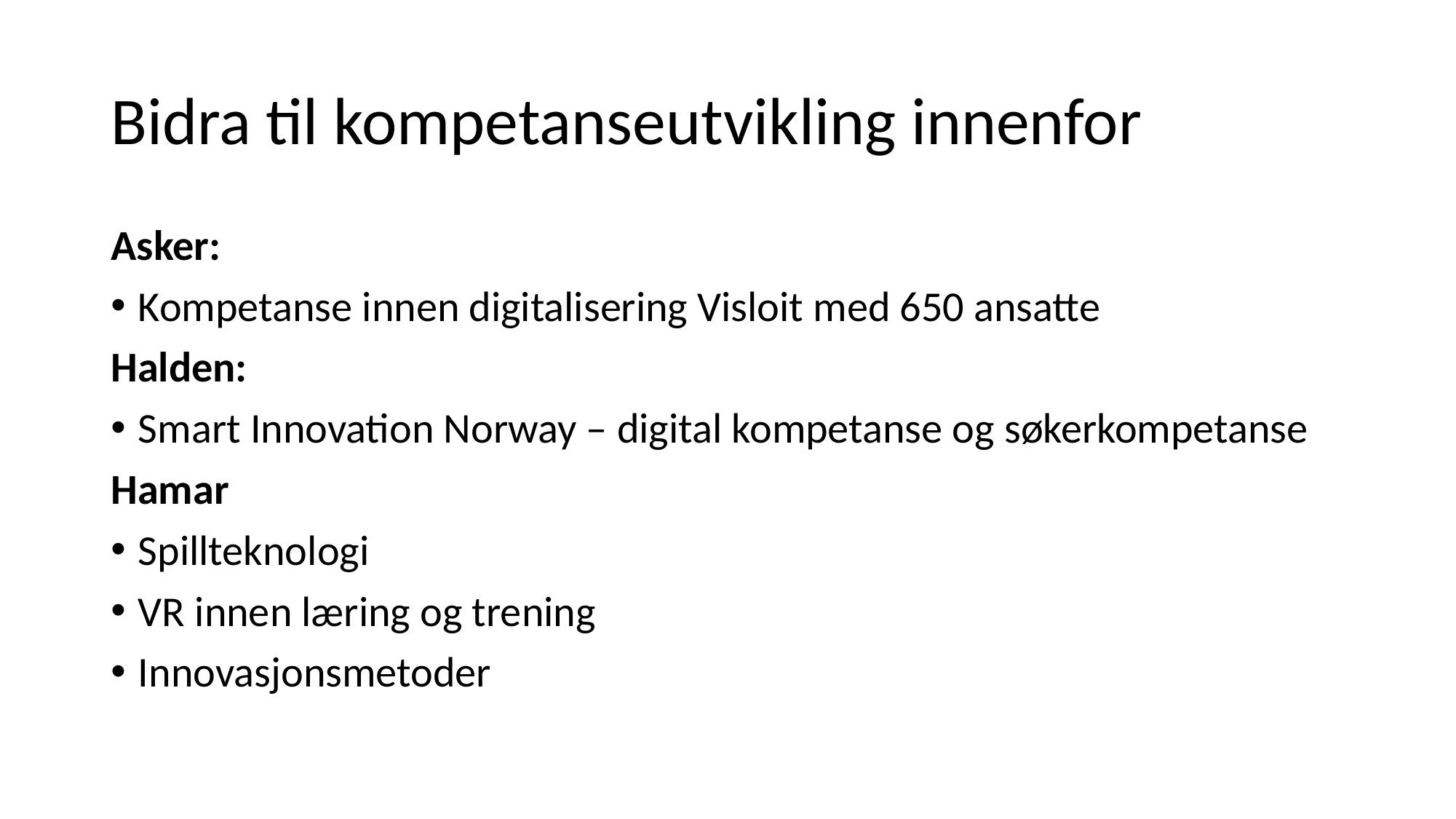

# Bidra til kompetanseutvikling innenfor
Asker:
Kompetanse innen digitalisering Visloit med 650 ansatte
Halden:
Smart Innovation Norway – digital kompetanse og søkerkompetanse
Hamar
Spillteknologi
VR innen læring og trening
Innovasjonsmetoder